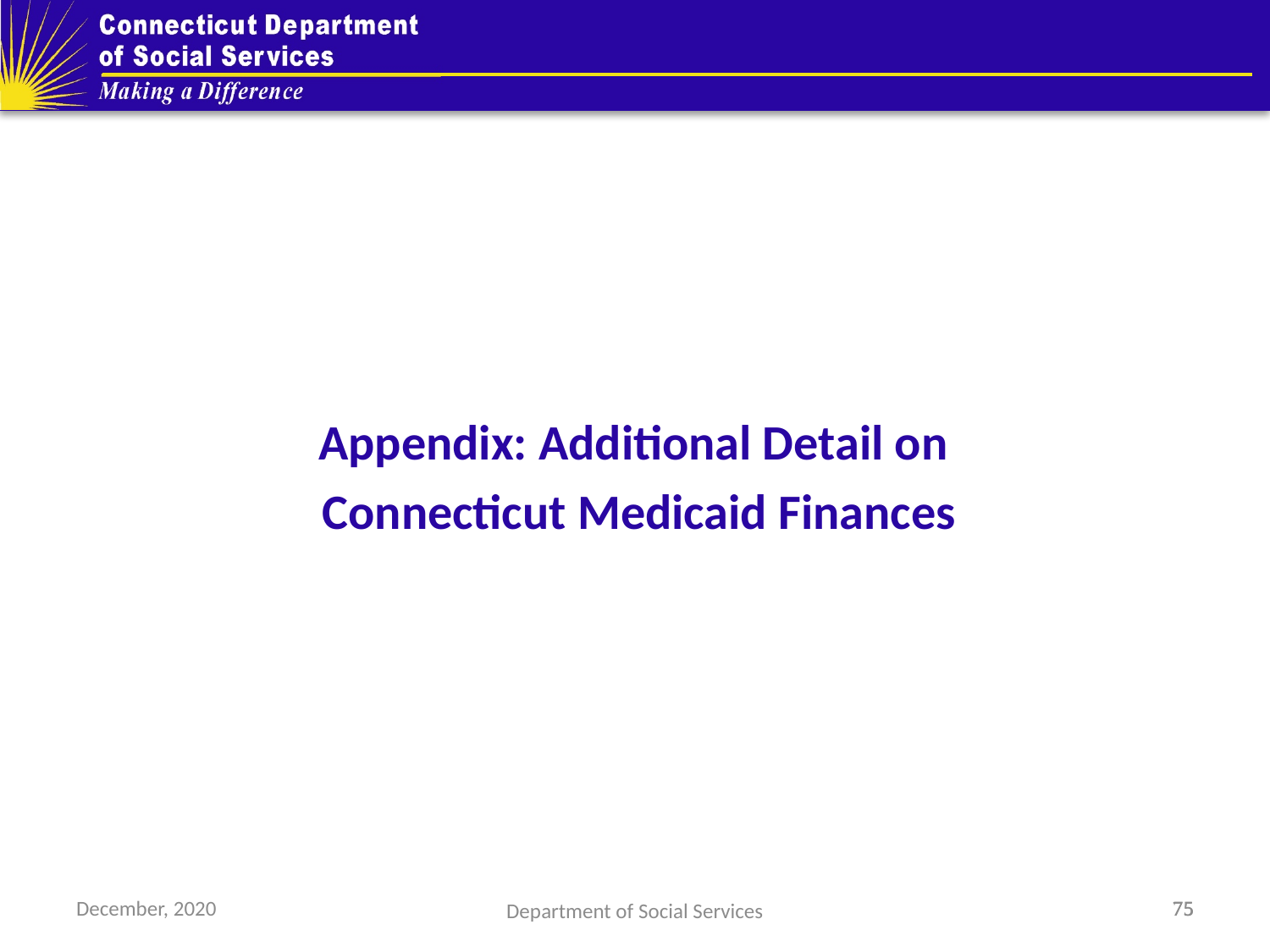

Appendix: Additional Detail on
Connecticut Medicaid Finances
December, 2020
75
75
Department of Social Services